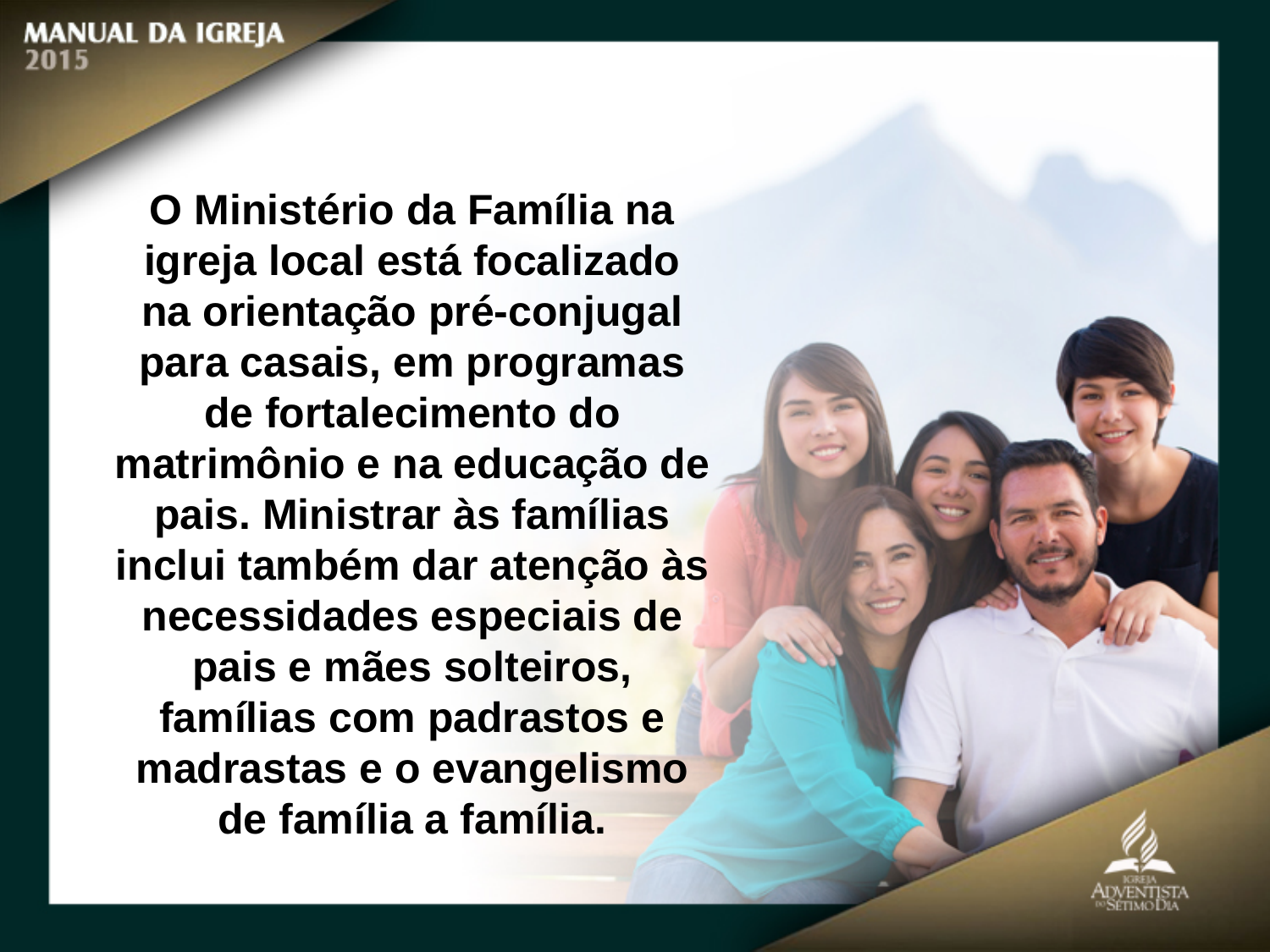

O Ministério da Família na igreja local está focalizado na orientação pré‑conjugal
para casais, em programas de fortalecimento do matrimônio e na educação de pais. Ministrar às famílias inclui também dar atenção às necessidades especiais de pais e mães solteiros, famílias com padrastos e madrastas e o evangelismo de família a família.